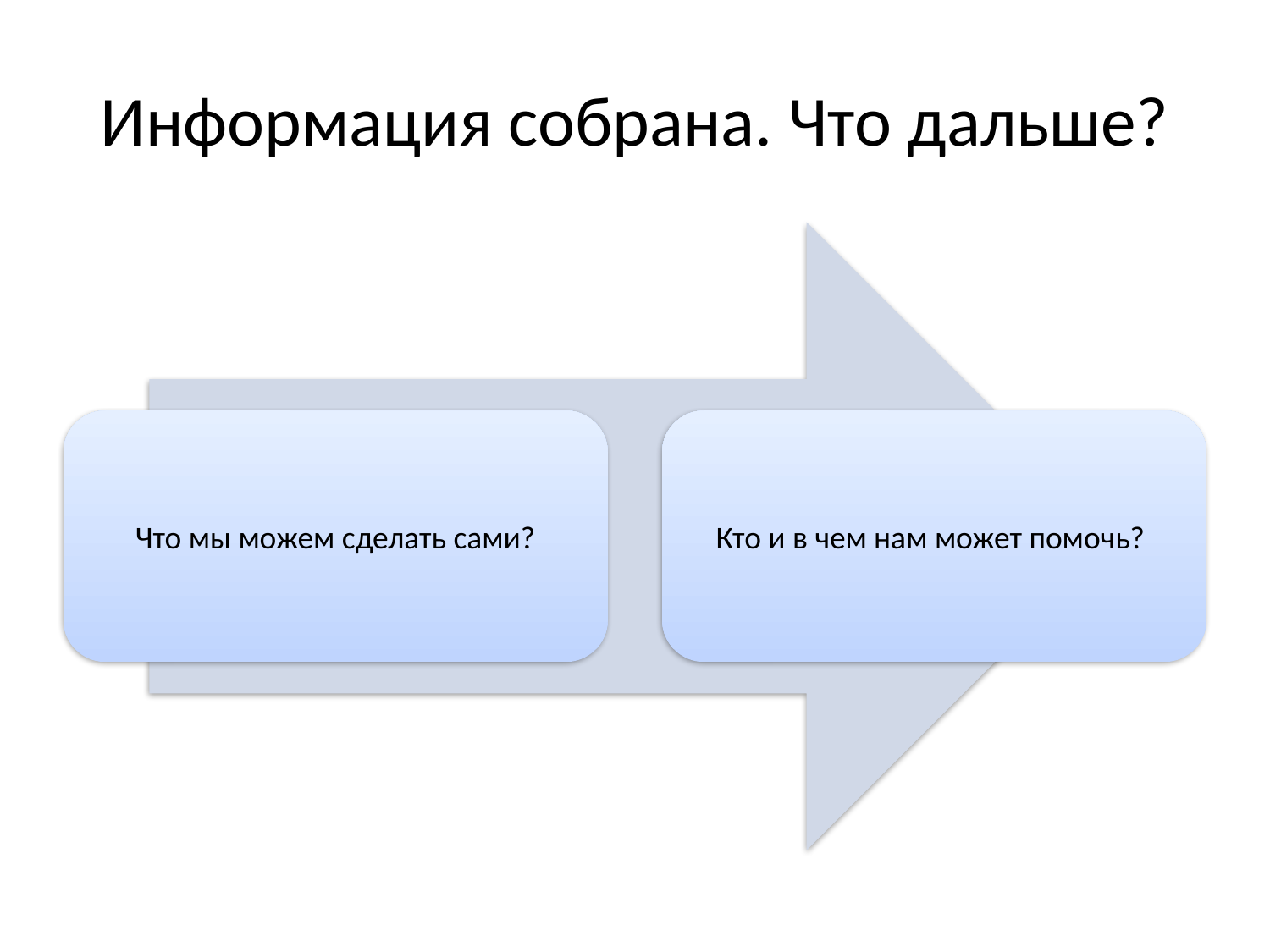

Информация собрана. Что дальше?
Что мы можем сделать сами?
Кто и в чем нам может помочь?